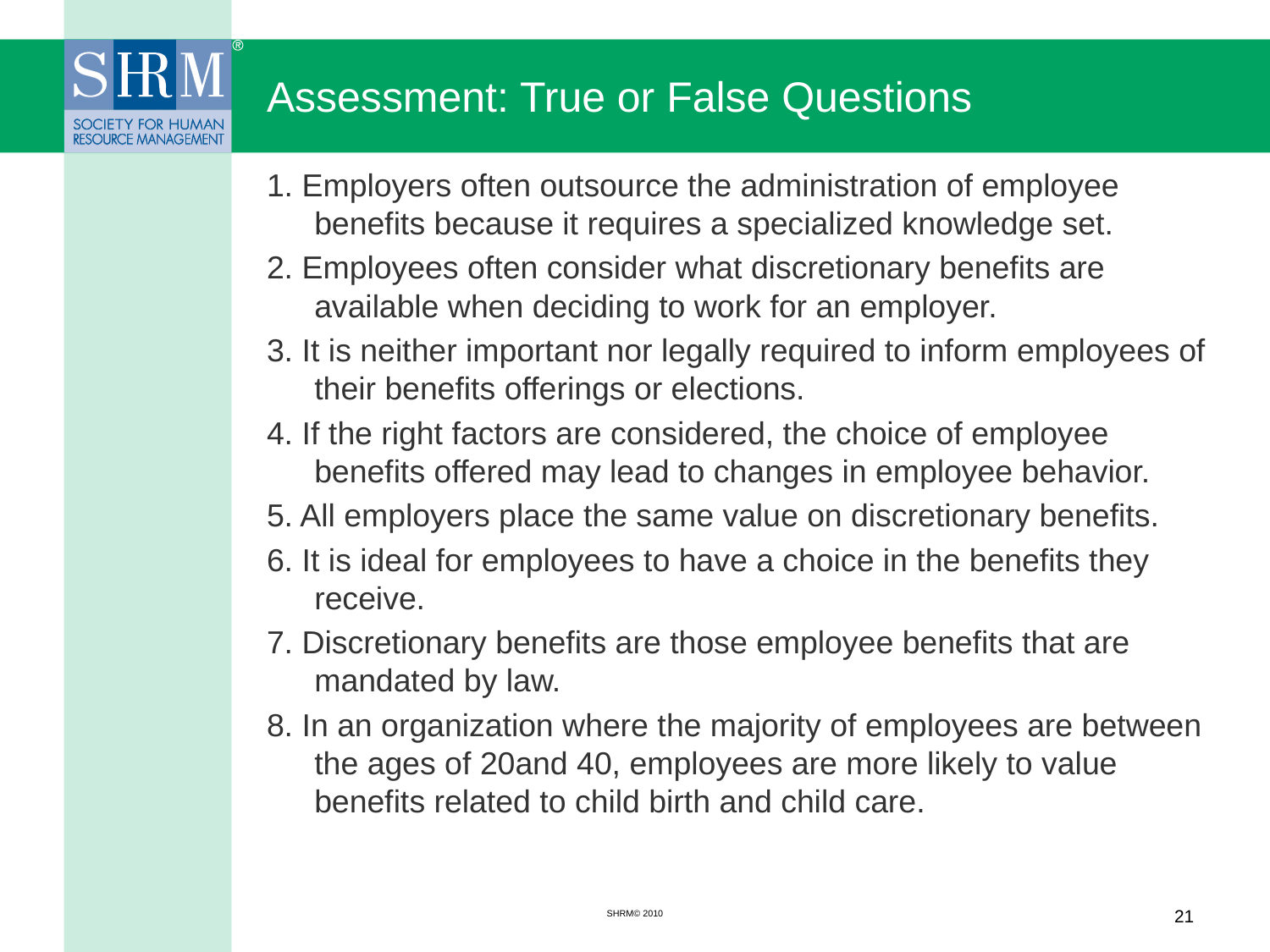

# Assessment: True or False Questions
1. Employers often outsource the administration of employee benefits because it requires a specialized knowledge set.
2. Employees often consider what discretionary benefits are available when deciding to work for an employer.
3. It is neither important nor legally required to inform employees of their benefits offerings or elections.
4. If the right factors are considered, the choice of employee benefits offered may lead to changes in employee behavior.
5. All employers place the same value on discretionary benefits.
6. It is ideal for employees to have a choice in the benefits they receive.
7. Discretionary benefits are those employee benefits that are mandated by law.
8. In an organization where the majority of employees are between the ages of 20and 40, employees are more likely to value benefits related to child birth and child care.
SHRM© 2010
21